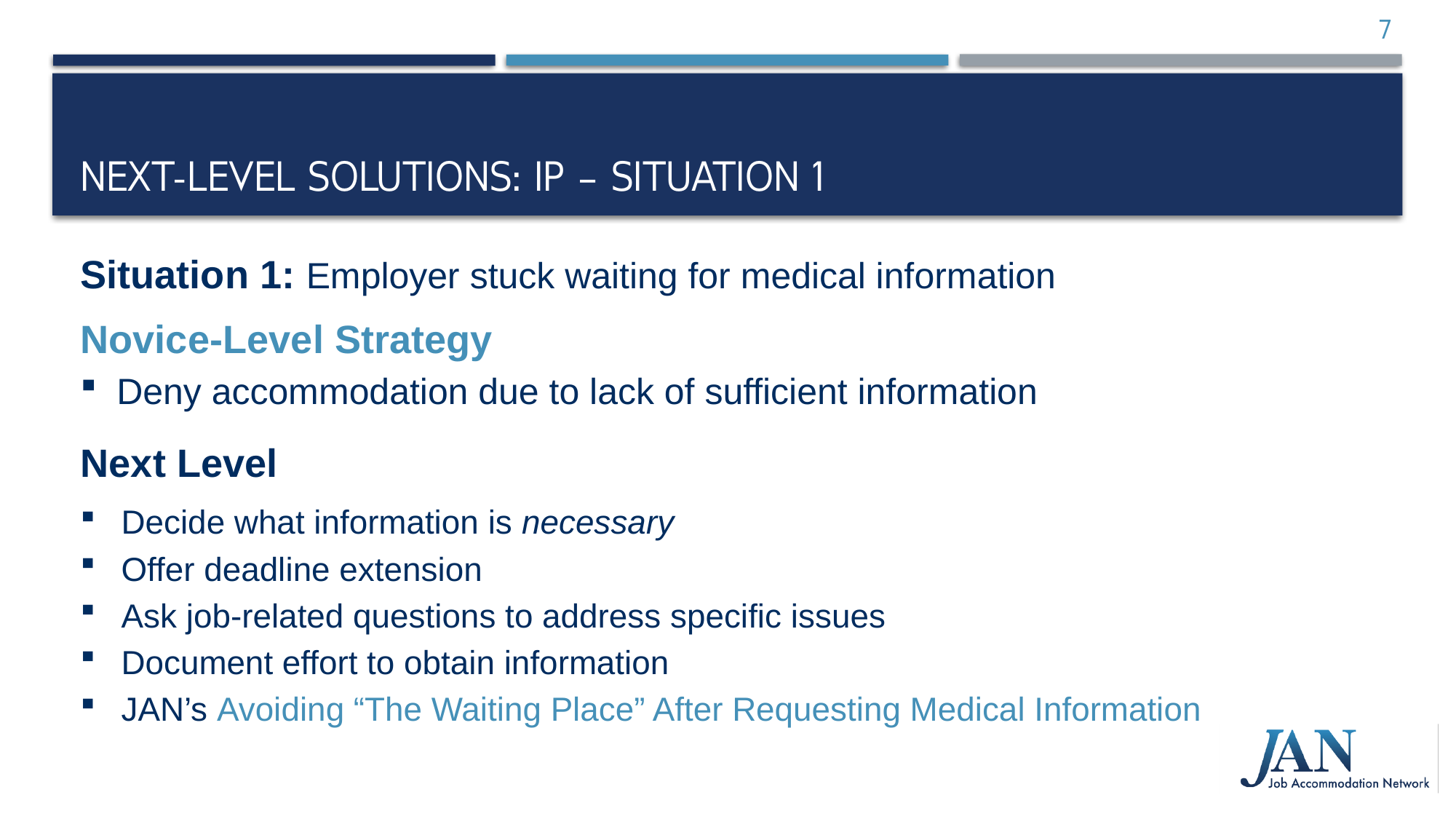

7
# Next-Level Solutions: IP – Situation 1
Situation 1: Employer stuck waiting for medical information
Novice-Level Strategy
Deny accommodation due to lack of sufficient information
Next Level
Decide what information is necessary
Offer deadline extension
Ask job-related questions to address specific issues
Document effort to obtain information
JAN’s Avoiding “The Waiting Place” After Requesting Medical Information